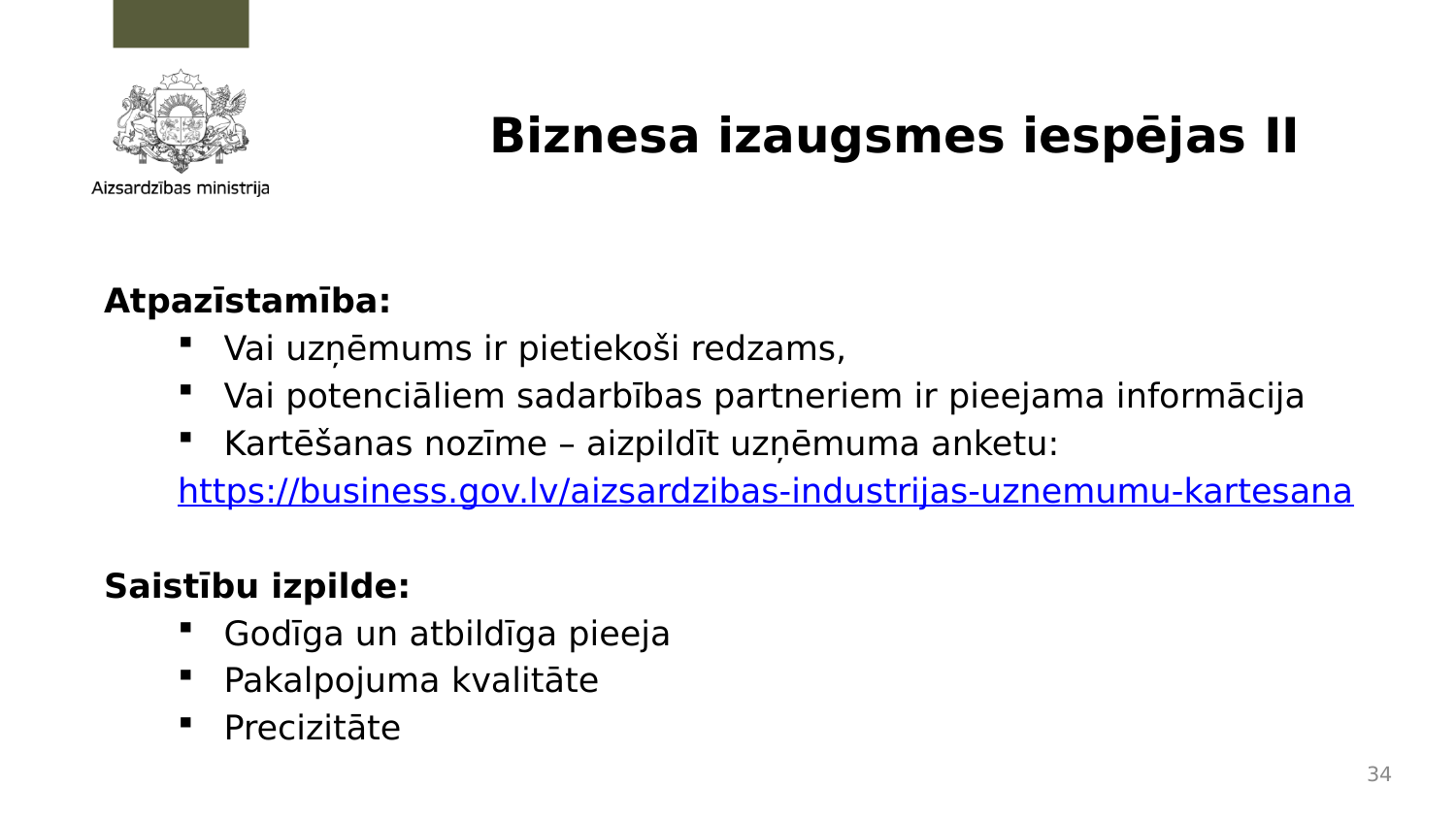

# Biznesa izaugsmes iespējas II
Atpazīstamība:
Vai uzņēmums ir pietiekoši redzams,
Vai potenciāliem sadarbības partneriem ir pieejama informācija
Kartēšanas nozīme – aizpildīt uzņēmuma anketu:
https://business.gov.lv/aizsardzibas-industrijas-uznemumu-kartesana

Saistību izpilde:
Godīga un atbildīga pieeja
Pakalpojuma kvalitāte
Precizitāte
34